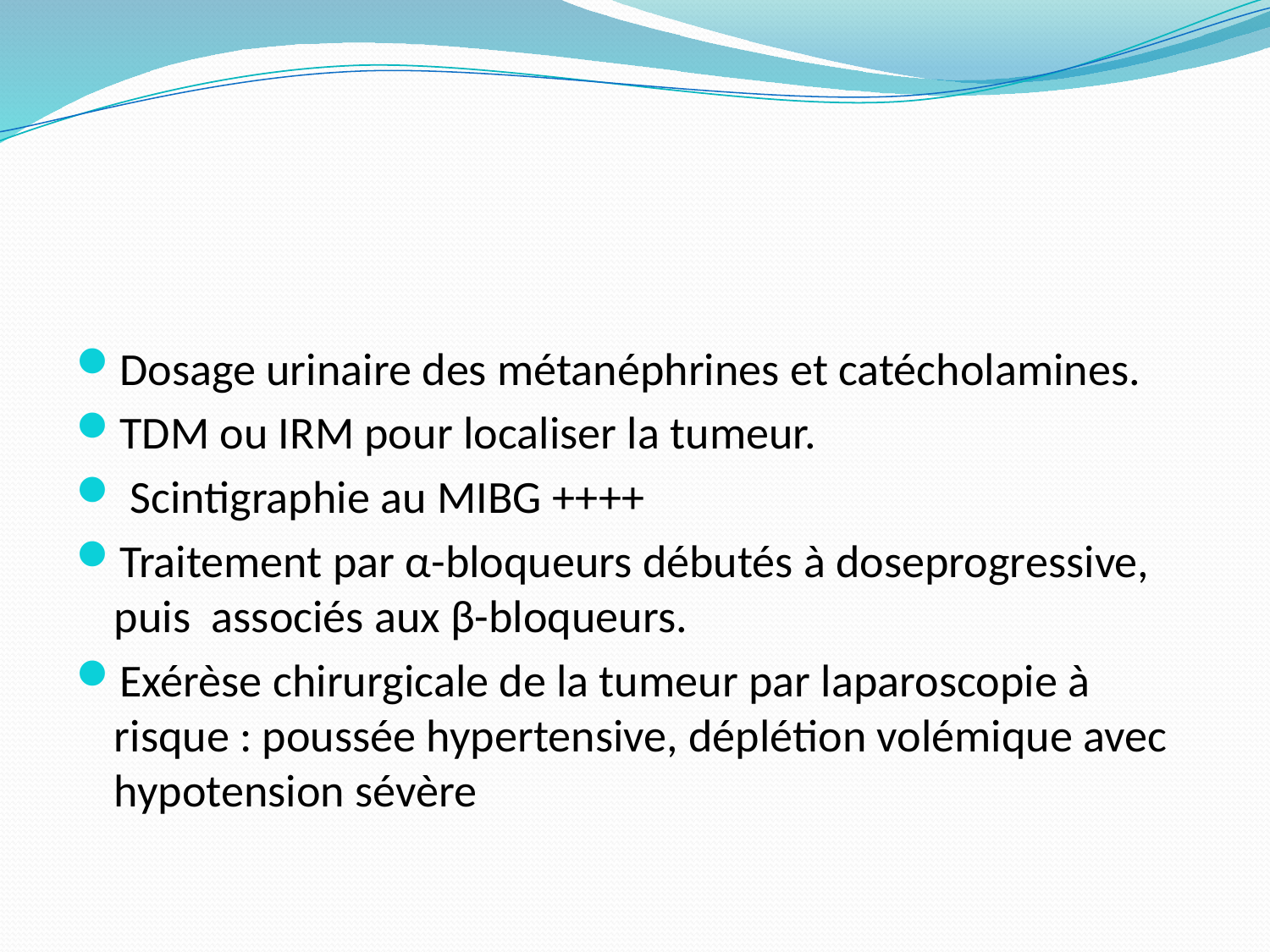

#

Dosage urinaire des métanéphrines et catécholamines.
TDM ou IRM pour localiser la tumeur.
 Scintigraphie au MIBG ++++
Traitement par α-bloqueurs débutés à doseprogressive, puis  associés aux β-bloqueurs.
Exérèse chirurgicale de la tumeur par laparoscopie à risque : poussée hypertensive, déplétion volémique avec hypotension sévère